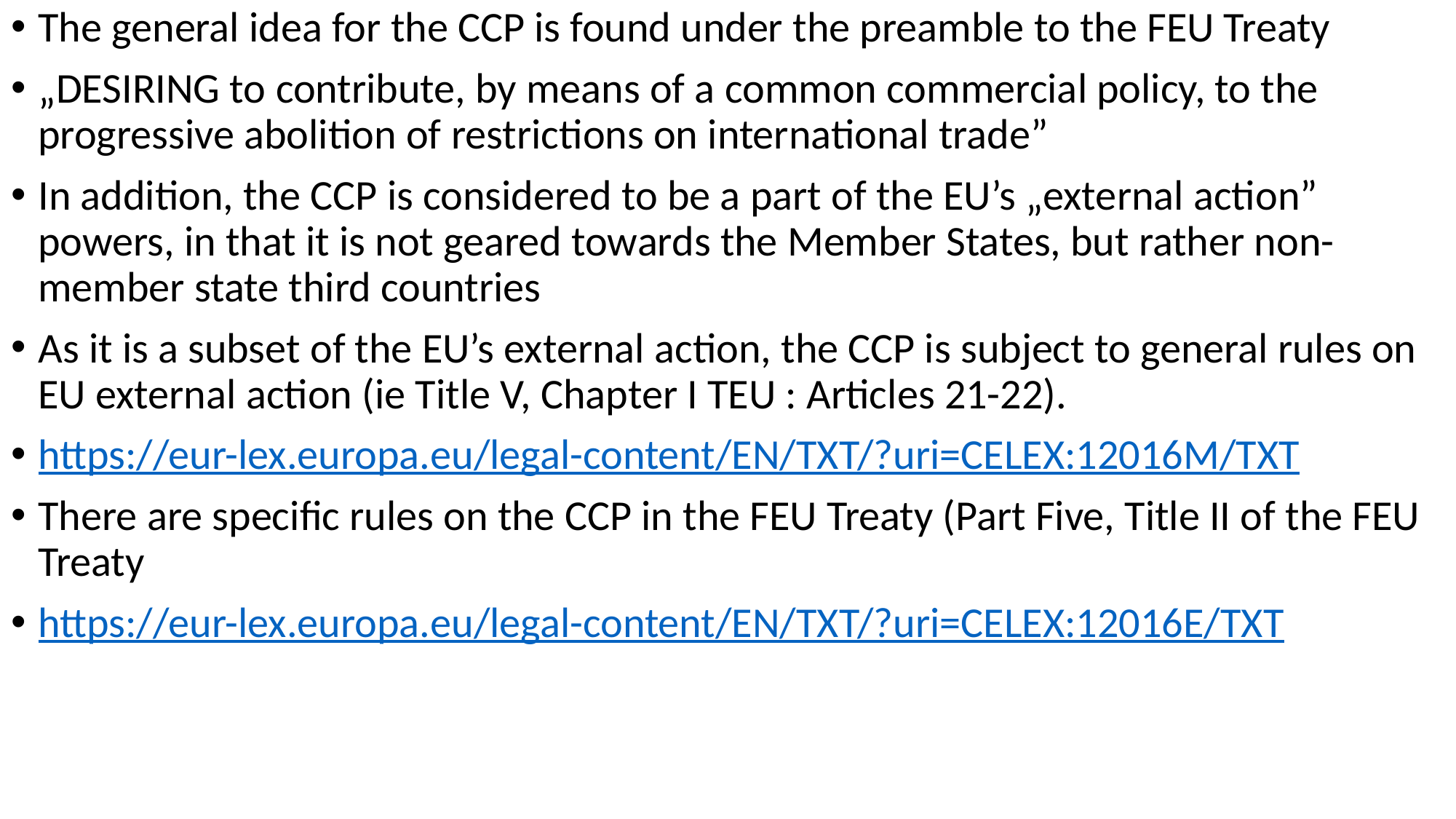

The general idea for the CCP is found under the preamble to the FEU Treaty
„DESIRING to contribute, by means of a common commercial policy, to the progressive abolition of restrictions on international trade”
In addition, the CCP is considered to be a part of the EU’s „external action” powers, in that it is not geared towards the Member States, but rather non-member state third countries
As it is a subset of the EU’s external action, the CCP is subject to general rules on EU external action (ie Title V, Chapter I TEU : Articles 21-22).
https://eur-lex.europa.eu/legal-content/EN/TXT/?uri=CELEX:12016M/TXT
There are specific rules on the CCP in the FEU Treaty (Part Five, Title II of the FEU Treaty
https://eur-lex.europa.eu/legal-content/EN/TXT/?uri=CELEX:12016E/TXT